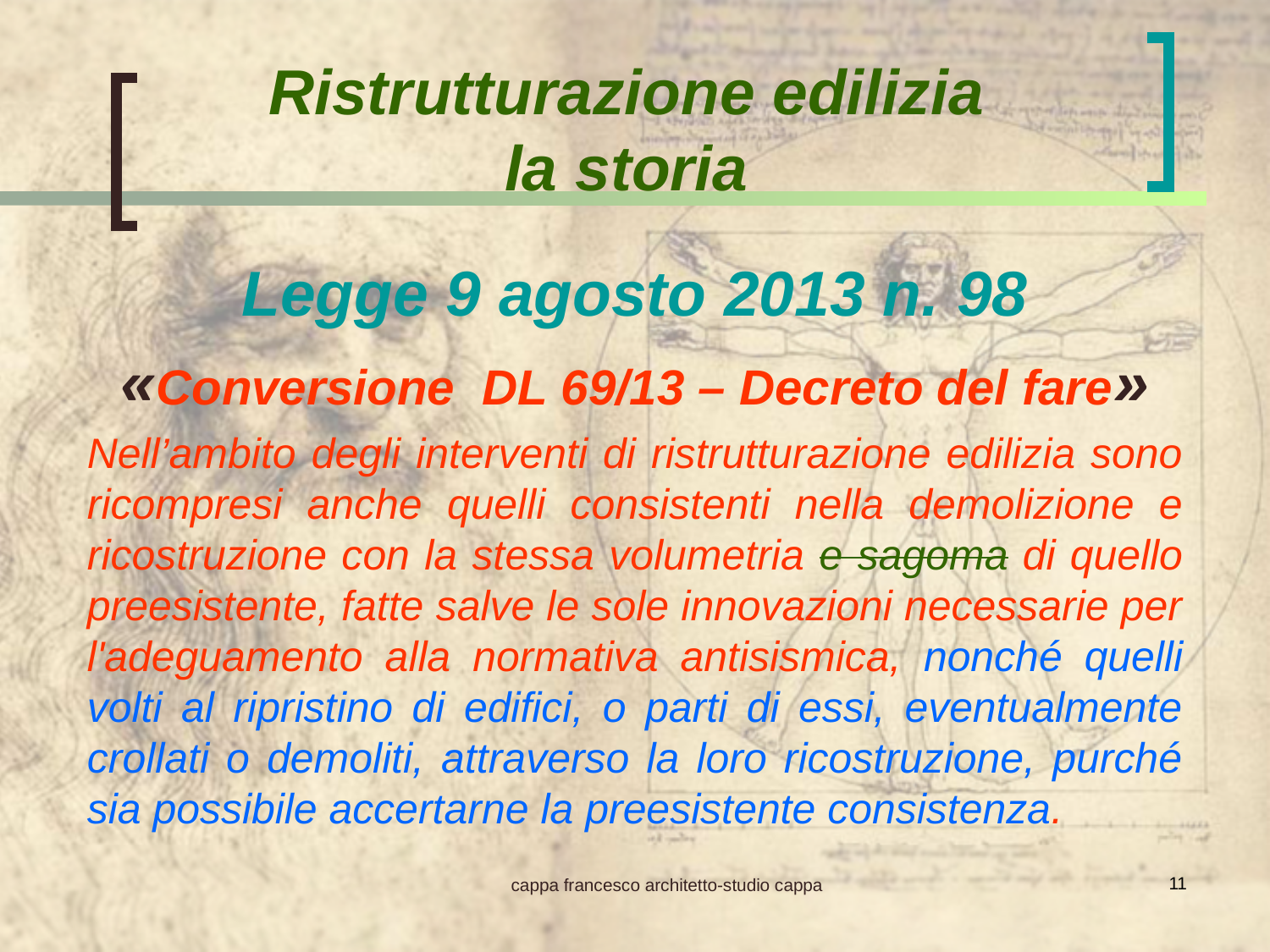

Ristrutturazione edilizia
la storia
Legge 9 agosto 2013 n. 98
«Conversione  DL 69/13 – Decreto del fare»
Nell’ambito degli interventi di ristrutturazione edilizia sono ricompresi anche quelli consistenti nella demolizione e ricostruzione con la stessa volumetria e sagoma di quello preesistente, fatte salve le sole innovazioni necessarie per l'adeguamento alla normativa antisismica, nonché quelli volti al ripristino di edifici, o parti di essi, eventualmente crollati o demoliti, attraverso la loro ricostruzione, purché sia possibile accertarne la preesistente consistenza.

11
cappa francesco architetto-studio cappa